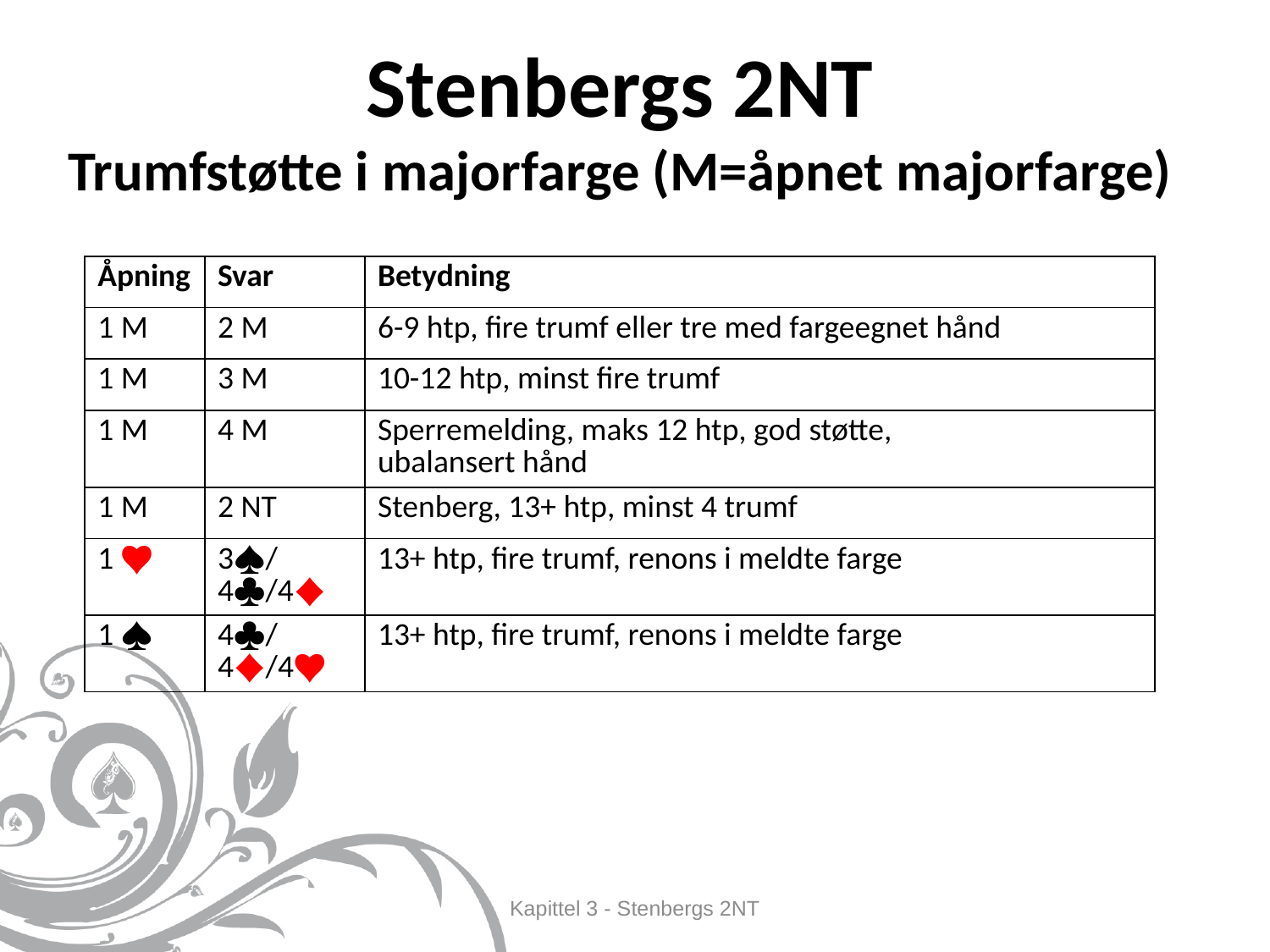

# Stenbergs 2NT Trumfstøtte i majorfarge (M=åpnet majorfarge)
| Åpning | Svar | Betydning |
| --- | --- | --- |
| 1 M | 2 M | 6-9 htp, fire trumf eller tre med fargeegnet hånd |
| 1 M | 3 M | 10-12 htp, minst fire trumf |
| 1 M | 4 M | Sperremelding, maks 12 htp, god støtte, ubalansert hånd |
| 1 M | 2 NT | Stenberg, 13+ htp, minst 4 trumf |
| 1 ♥ | 3♠/4♣/4♦ | 13+ htp, fire trumf, renons i meldte farge |
| 1 ♠ | 4♣/4♦/4♥ | 13+ htp, fire trumf, renons i meldte farge |
Kapittel 3 - Stenbergs 2NT